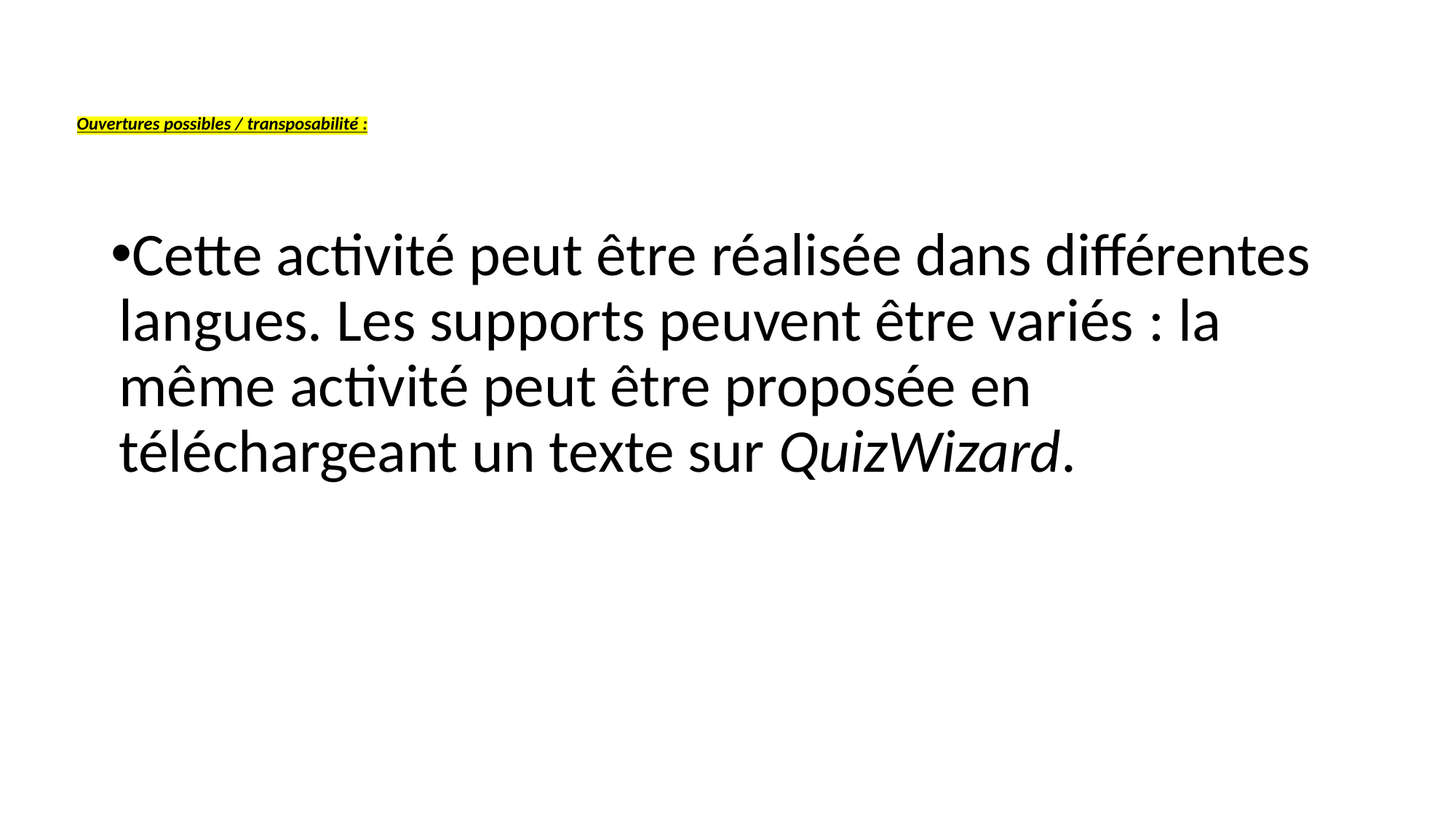

# Ouvertures possibles / transposabilité :
Cette activité peut être réalisée dans différentes langues. Les supports peuvent être variés : la même activité peut être proposée en téléchargeant un texte sur QuizWizard.